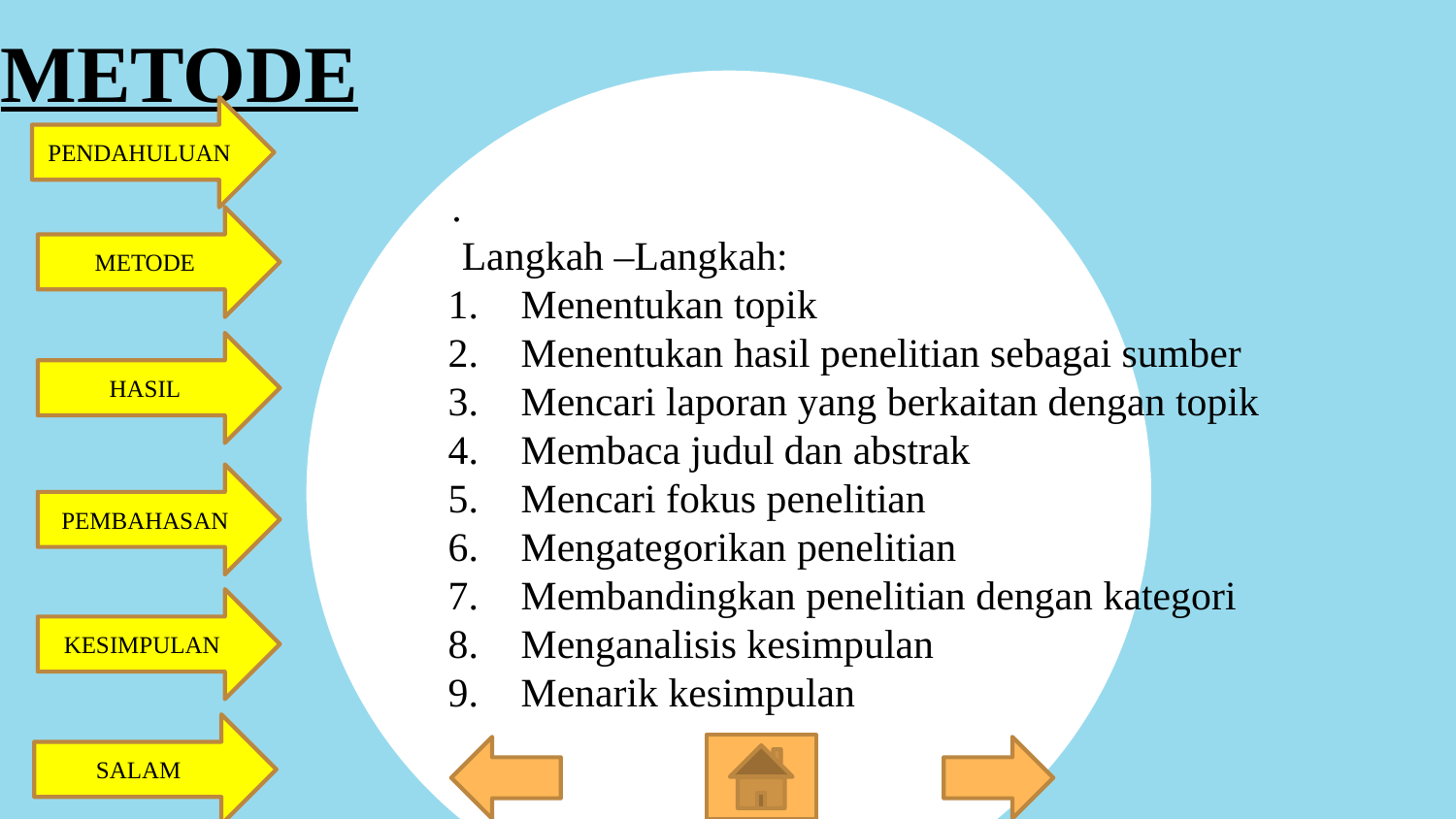

# METODE
PENDAHULUAN
.
 Langkah –Langkah:
Menentukan topik
Menentukan hasil penelitian sebagai sumber
Mencari laporan yang berkaitan dengan topik
Membaca judul dan abstrak
Mencari fokus penelitian
Mengategorikan penelitian
Membandingkan penelitian dengan kategori
Menganalisis kesimpulan
Menarik kesimpulan
METODE
HASIL
PEMBAHASAN
KESIMPULAN
SALAM